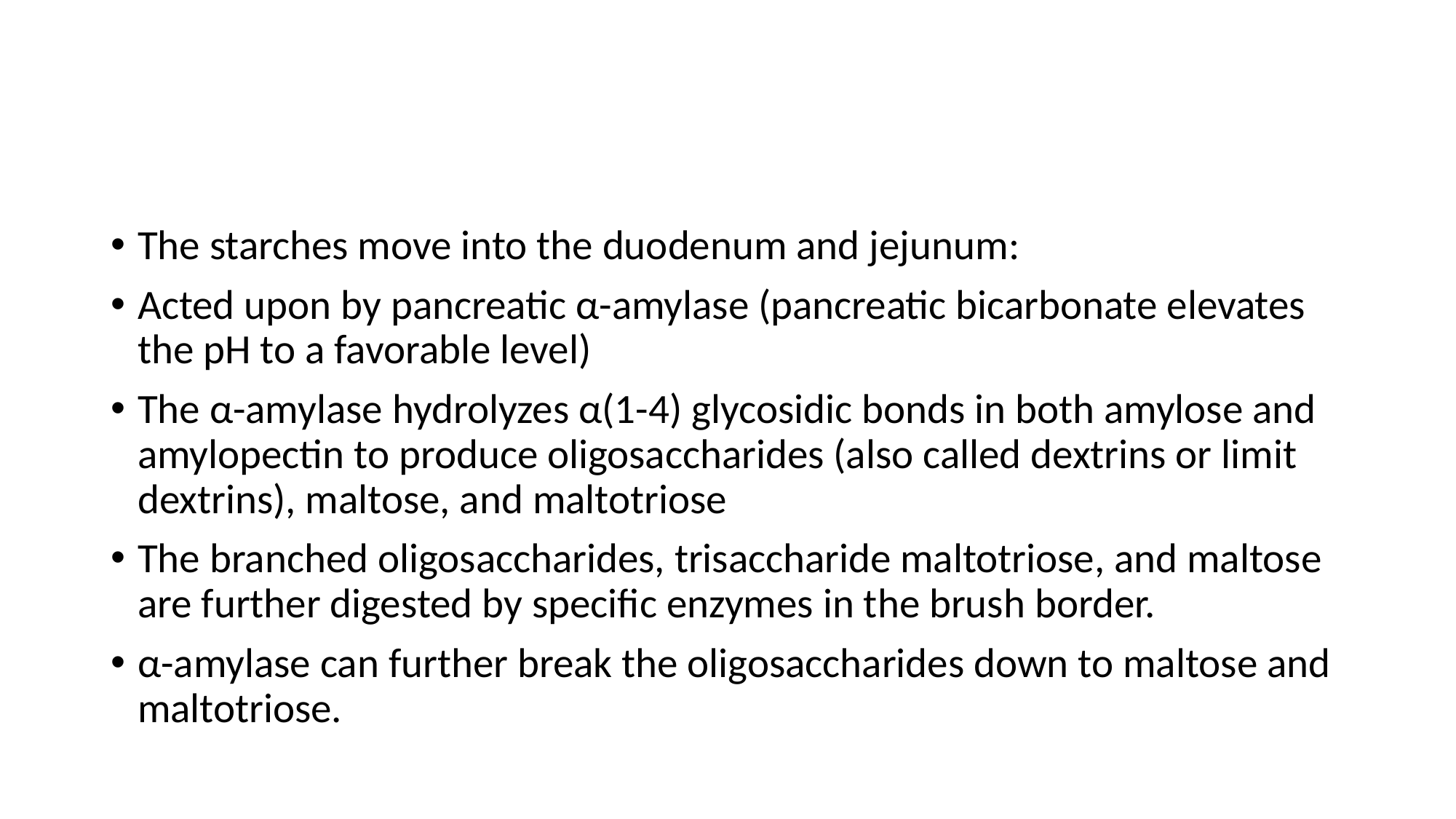

The starches move into the duodenum and jejunum:
Acted upon by pancreatic α-amylase (pancreatic bicarbonate elevates the pH to a favorable level)
The α-amylase hydrolyzes α(1-4) glycosidic bonds in both amylose and amylopectin to produce oligosaccharides (also called dextrins or limit dextrins), maltose, and maltotriose
The branched oligosaccharides, trisaccharide maltotriose, and maltose are further digested by specific enzymes in the brush border.
α-amylase can further break the oligosaccharides down to maltose and maltotriose.